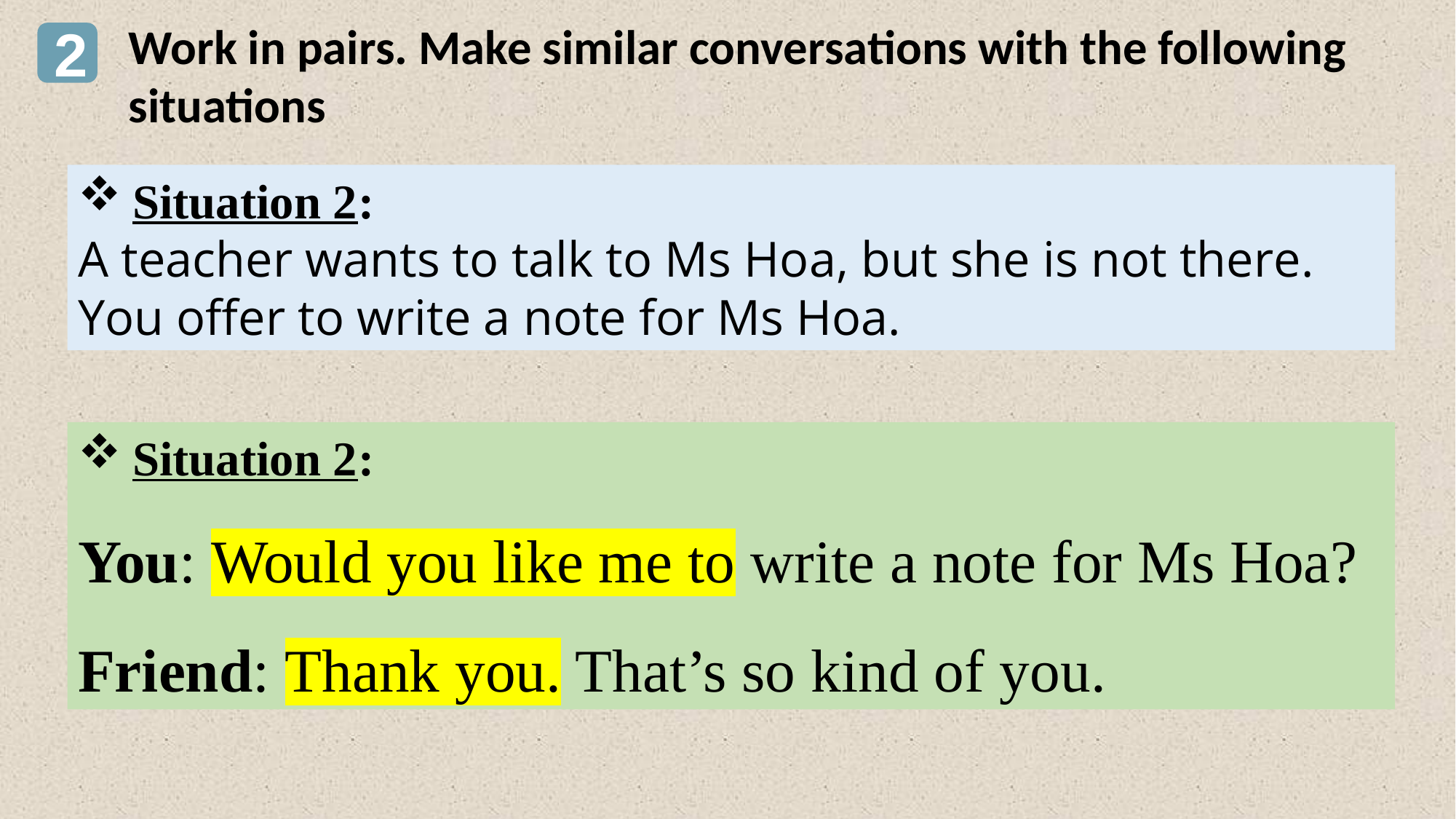

2
Work in pairs. Make similar conversations with the following situations

Situation 2:
A teacher wants to talk to Ms Hoa, but she is not there. You offer to write a note for Ms Hoa.
Situation 2:
You: Would you like me to write a note for Ms Hoa?
Friend: Thank you. That’s so kind of you.